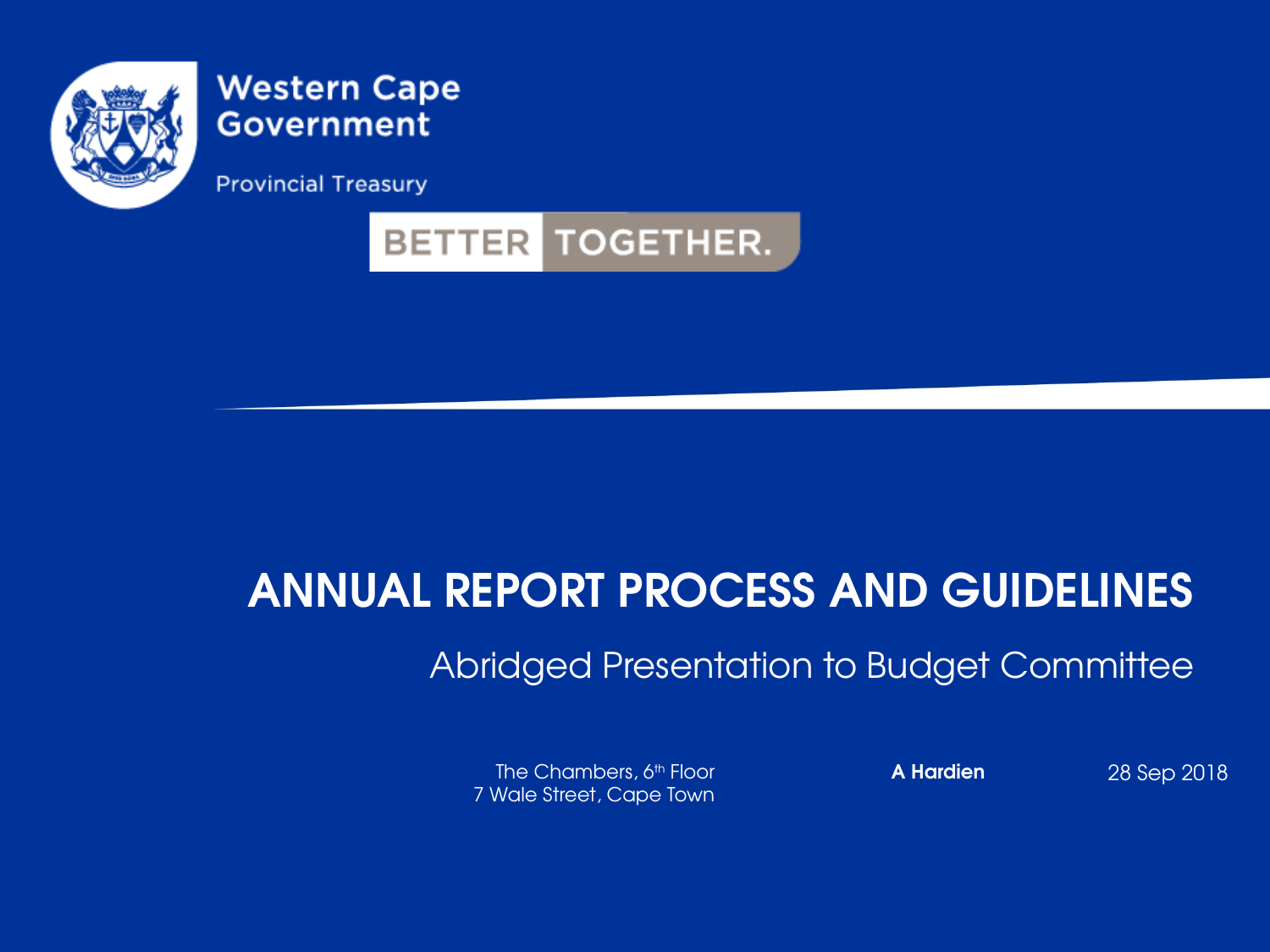

# Annual Report PROCESS AND GUIDELINES
Abridged Presentation to Budget Committee
The Chambers, 6th Floor
7 Wale Street, Cape Town

 A Hardien

28 Sep 2018